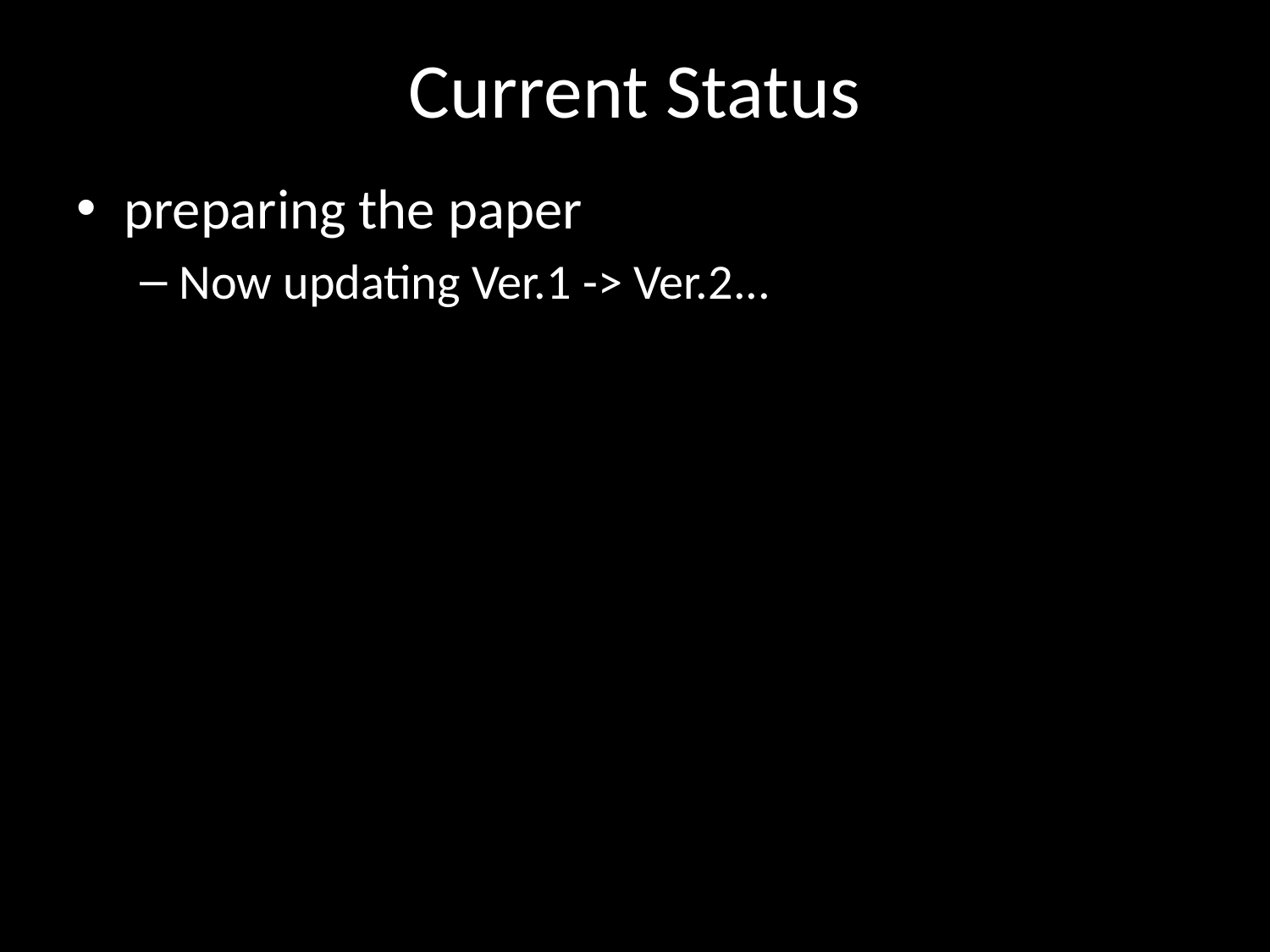

# Current Status
preparing the paper
Now updating Ver.1 -> Ver.2...